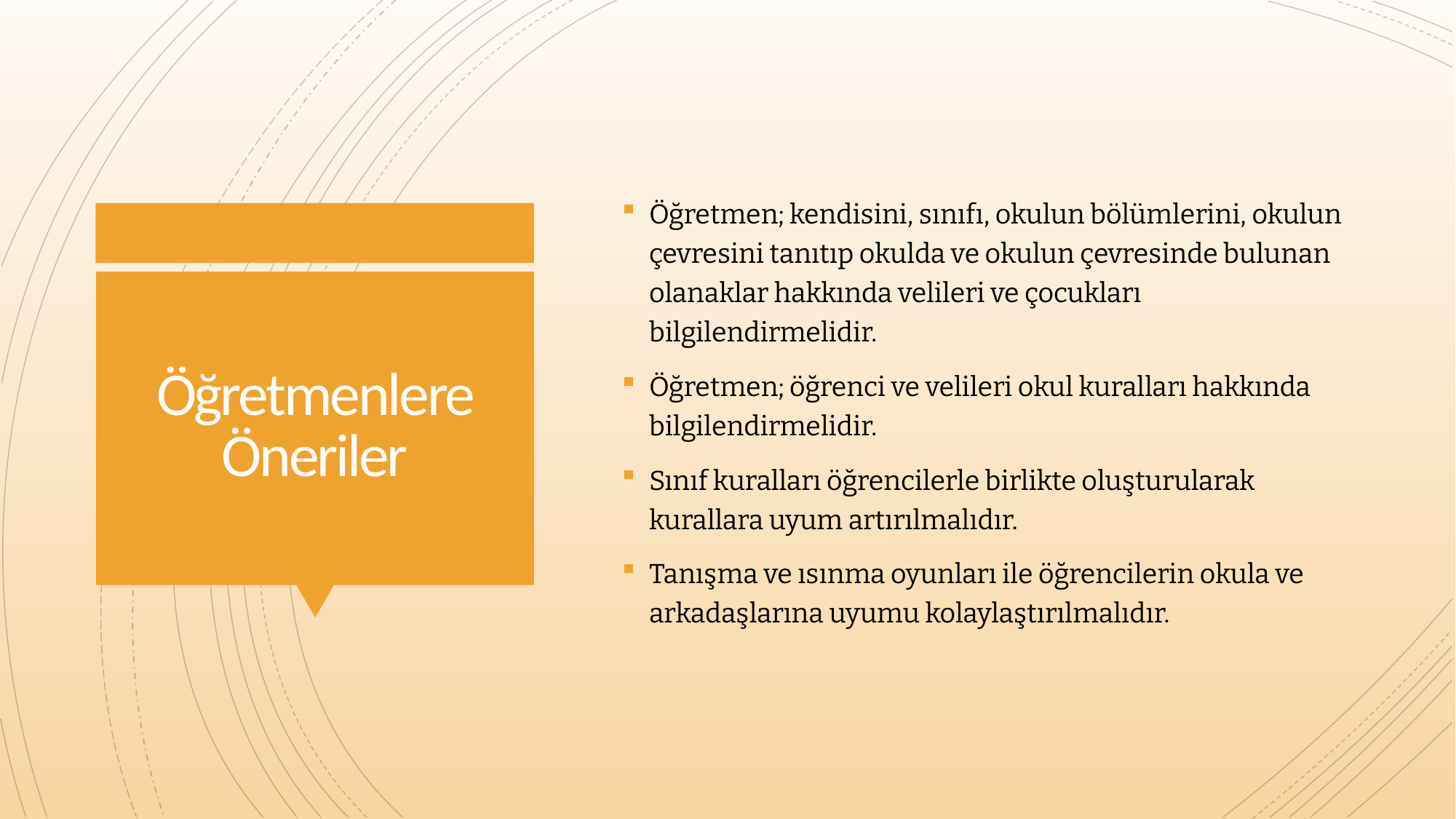

Öğretmen; kendisini, sınıfı, okulun bölümlerini, okulun çevresini tanıtıp okulda ve okulun çevresinde bulunan olanaklar hakkında velileri ve çocukları bilgilendirmelidir.
Öğretmen; öğrenci ve velileri okul kuralları hakkında bilgilendirmelidir.
Sınıf kuralları öğrencilerle birlikte oluşturularak  kurallara uyum artırılmalıdır.
Tanışma ve ısınma oyunları ile öğrencilerin okula ve arkadaşlarına uyumu kolaylaştırılmalıdır.
# Öğretmenlere Öneriler